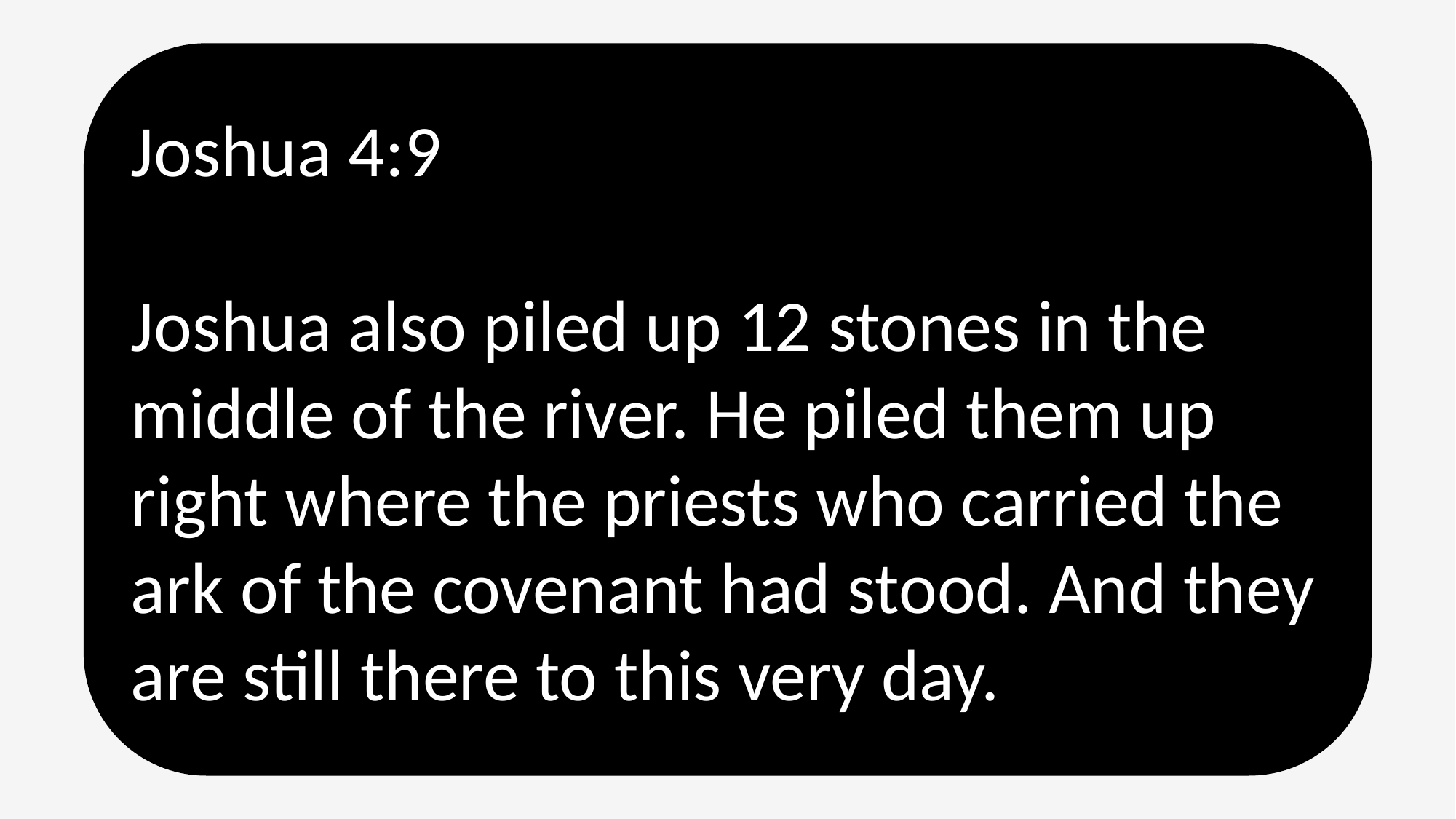

Joshua 4:9

Joshua also piled up 12 stones in the middle of the river. He piled them up right where the priests who carried the ark of the covenant had stood. And they are still there to this very day.